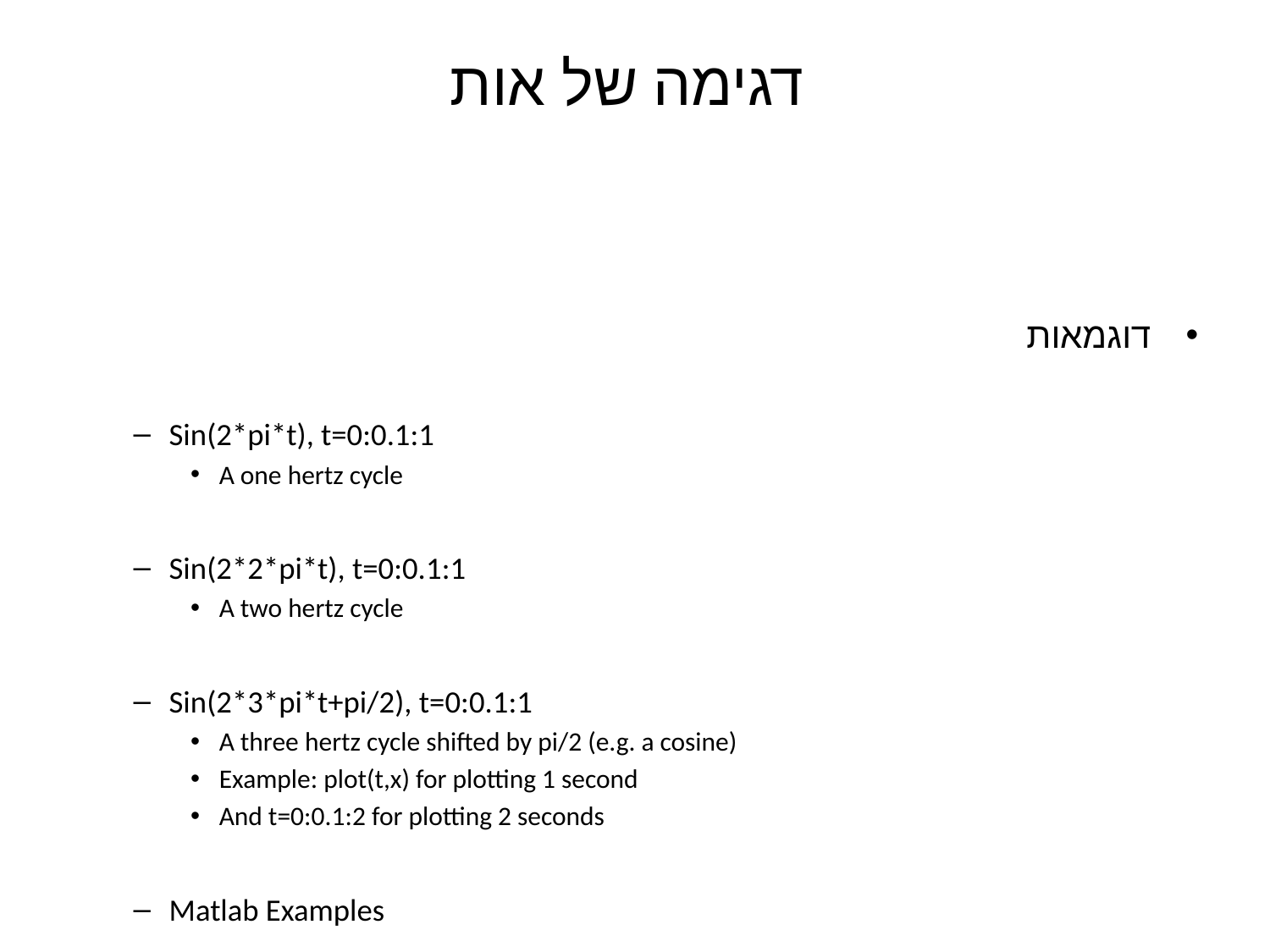

# דגימה של אות
דוגמאות

Sin(2*pi*t), t=0:0.1:1
A one hertz cycle

Sin(2*2*pi*t), t=0:0.1:1
A two hertz cycle

Sin(2*3*pi*t+pi/2), t=0:0.1:1
A three hertz cycle shifted by pi/2 (e.g. a cosine)
Example: plot(t,x) for plotting 1 second
And t=0:0.1:2 for plotting 2 seconds

Matlab Examples